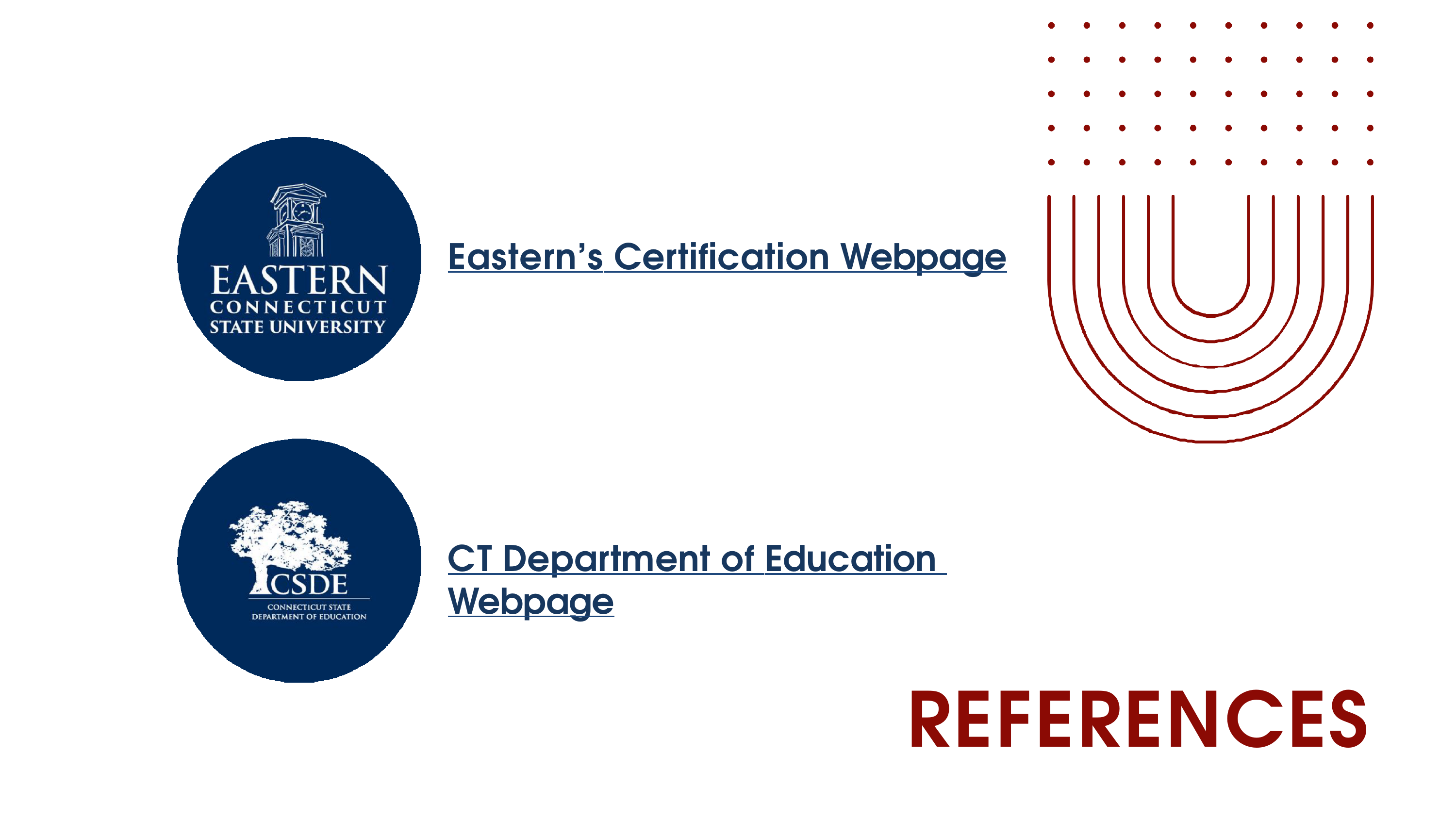

Eastern’s Certification Webpage
CT Department of Education Webpage
REFERENCES